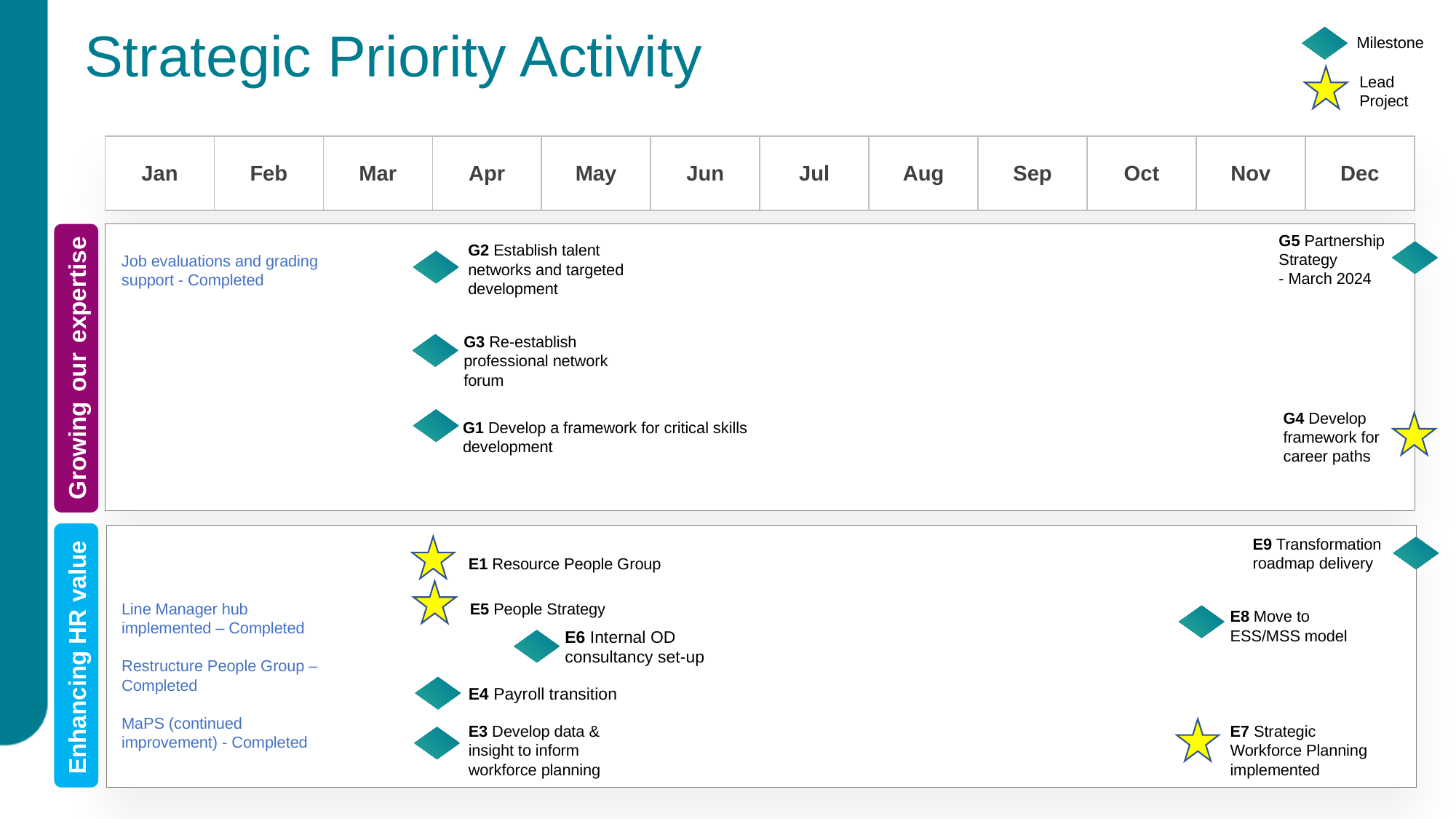

# Strategic Priority Activity

Milestone
Lead
Project

| Jan | Feb | Mar | Apr | May | Jun | Jul | Aug | Sep | Oct | Nov | Dec |
| --- | --- | --- | --- | --- | --- | --- | --- | --- | --- | --- | --- |
|  |
| --- |
G5 Partnership Strategy
- March 2024
G2 Establish talent networks and targeted development

Job evaluations and grading support - Completed

G3 Re-establish professional network forum

Growing our expertise
G4 Develop framework for career paths

G1 Develop a framework for critical skills development

|  |
| --- |
E9 Transformation
roadmap delivery

E1 Resource People Group

Line Manager hub implemented – Completed

Restructure People Group – Completed

MaPS (continued improvement) - Completed
E5 People Strategy
E8 Move to ESS/MSS model

E6 Internal OD consultancy set-up

Enhancing HR value

E4 Payroll transition
E3 Develop data & insight to inform workforce planning
E7 Strategic Workforce Planning implemented